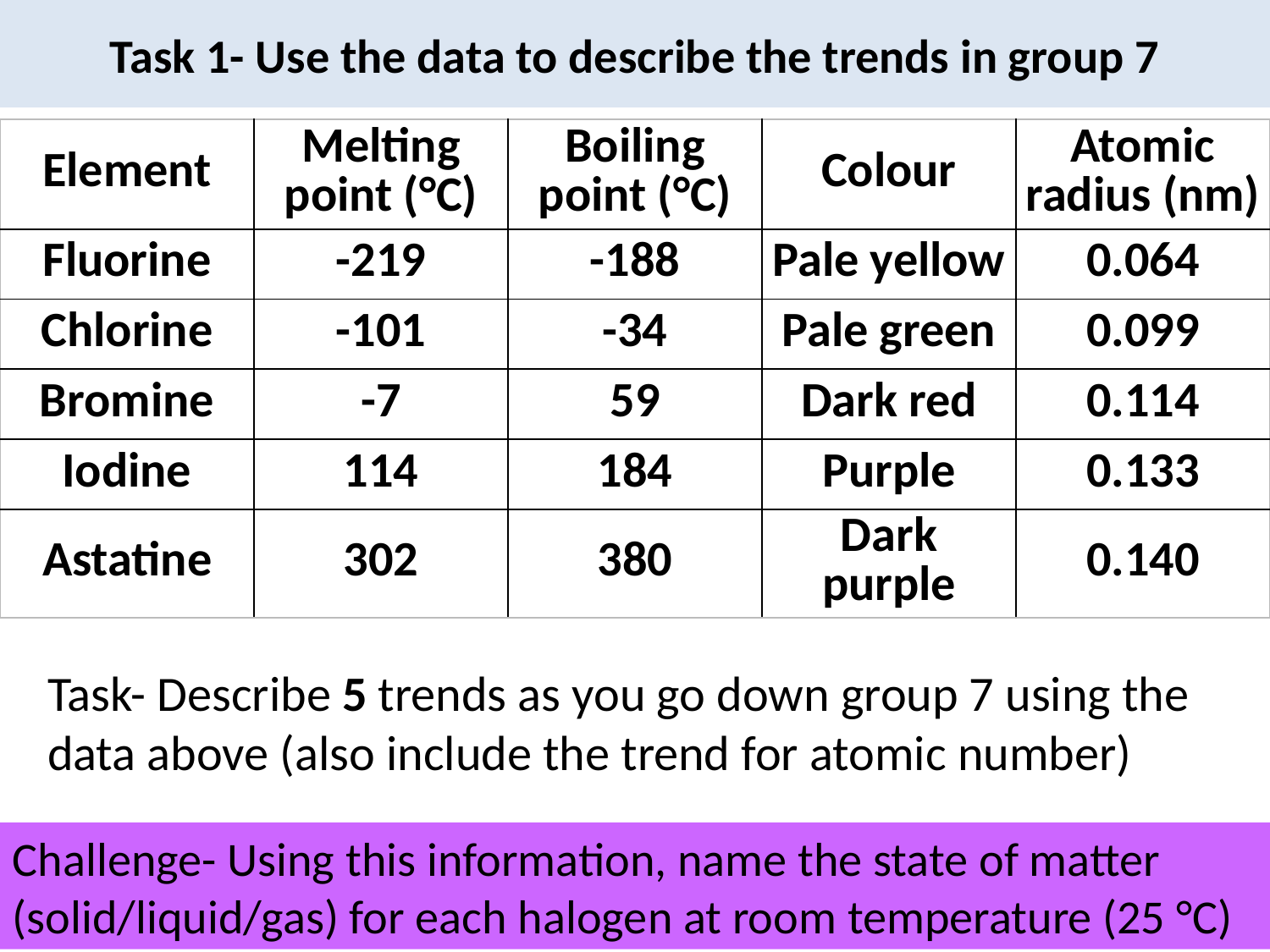

# Task 1- Use the data to describe the trends in group 7
| Element | Melting point (°C) | Boiling point (°C) | Colour | Atomic radius (nm) |
| --- | --- | --- | --- | --- |
| Fluorine | -219 | -188 | Pale yellow | 0.064 |
| Chlorine | -101 | -34 | Pale green | 0.099 |
| Bromine | -7 | 59 | Dark red | 0.114 |
| Iodine | 114 | 184 | Purple | 0.133 |
| Astatine | 302 | 380 | Dark purple | 0.140 |

Task- Describe 5 trends as you go down group 7 using the data above (also include the trend for atomic number)
Challenge- Using this information, name the state of matter (solid/liquid/gas) for each halogen at room temperature (25 °C)